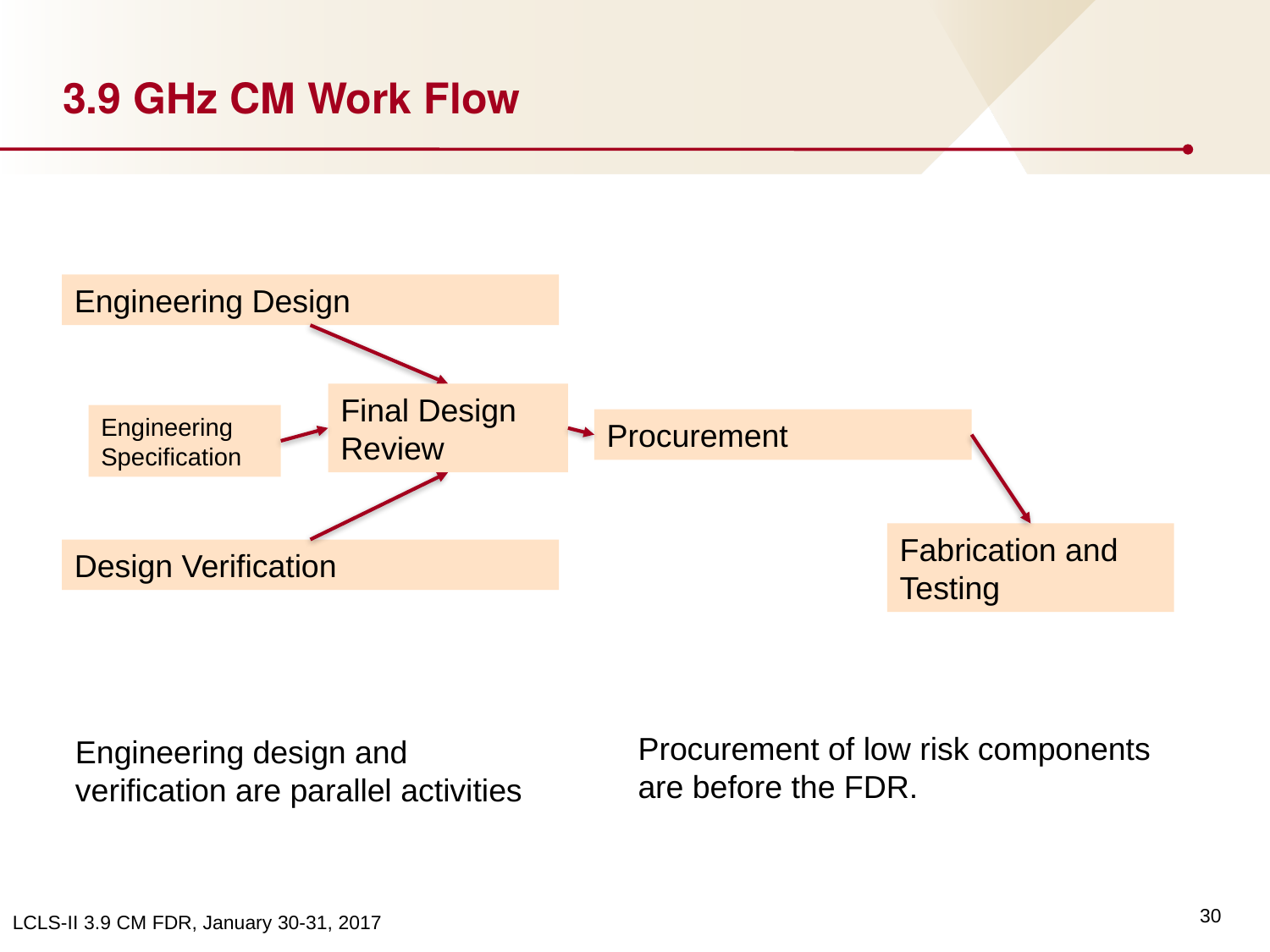

# 3.9 GHz CM Work Flow
Engineering Design
Final Design Review
Engineering Specification
Procurement
Fabrication and Testing
Design Verification
Procurement of low risk components are before the FDR.
Engineering design and verification are parallel activities
30
LCLS-II 3.9 CM FDR, January 30-31, 2017